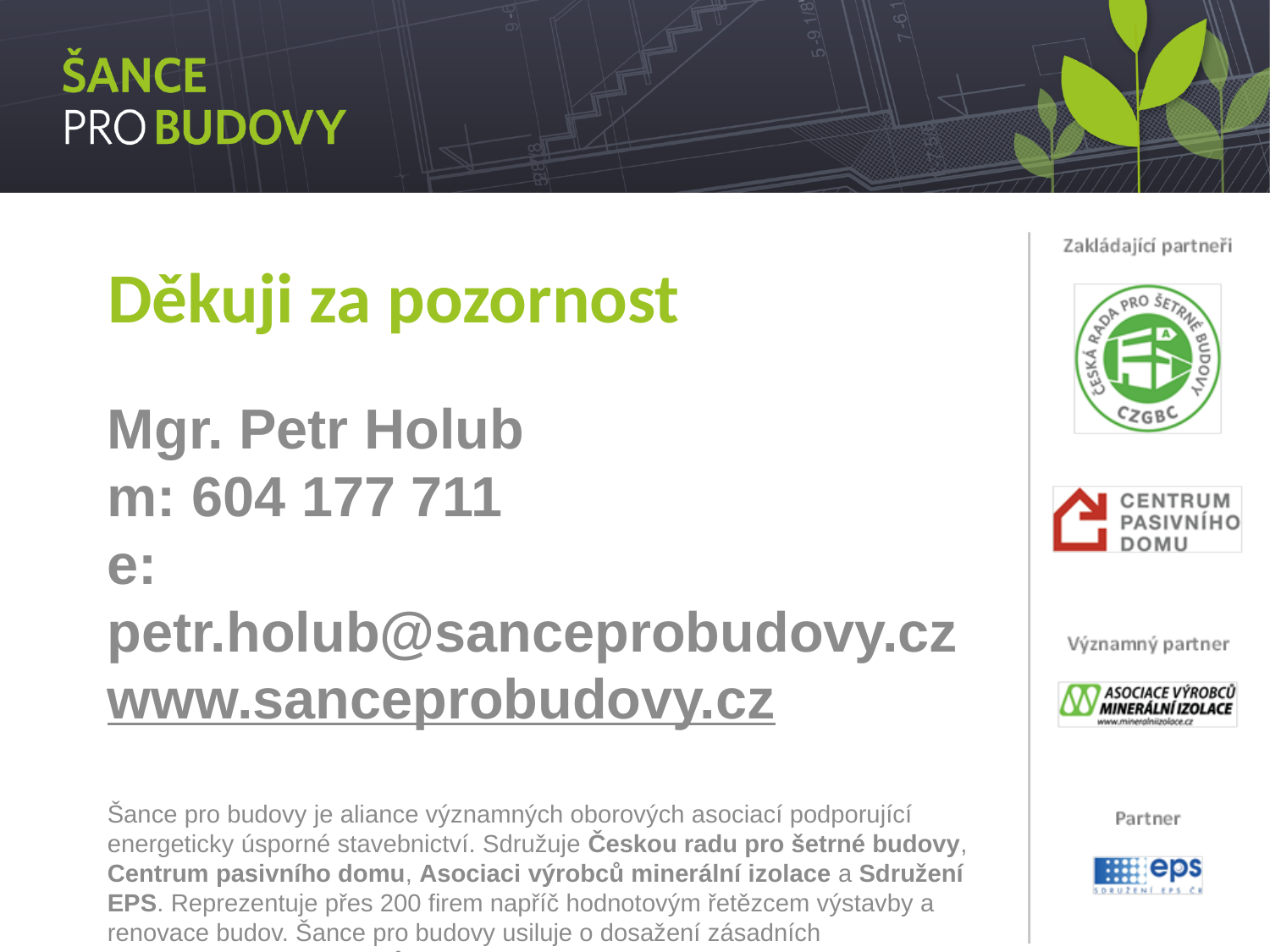

# Děkuji za pozornost
Mgr. Petr Holub
m: 604 177 711
e: petr.holub@sanceprobudovy.cz
www.sanceprobudovy.cz

Šance pro budovy je aliance významných oborových asociací podporující energeticky úsporné stavebnictví. Sdružuje Českou radu pro šetrné budovy, Centrum pasivního domu, Asociaci výrobců minerální izolace a Sdružení EPS. Reprezentuje přes 200 firem napříč hodnotovým řetězcem výstavby a renovace budov. Šance pro budovy usiluje o dosažení zásadních celospolečenských přínosů, které s sebou energeticky úsporné budovy nesou. Za tímto účelem prosazuje změny legislativního a ekonomického rámce, včetně kvalitní implementace evropských směrnic v České republice.